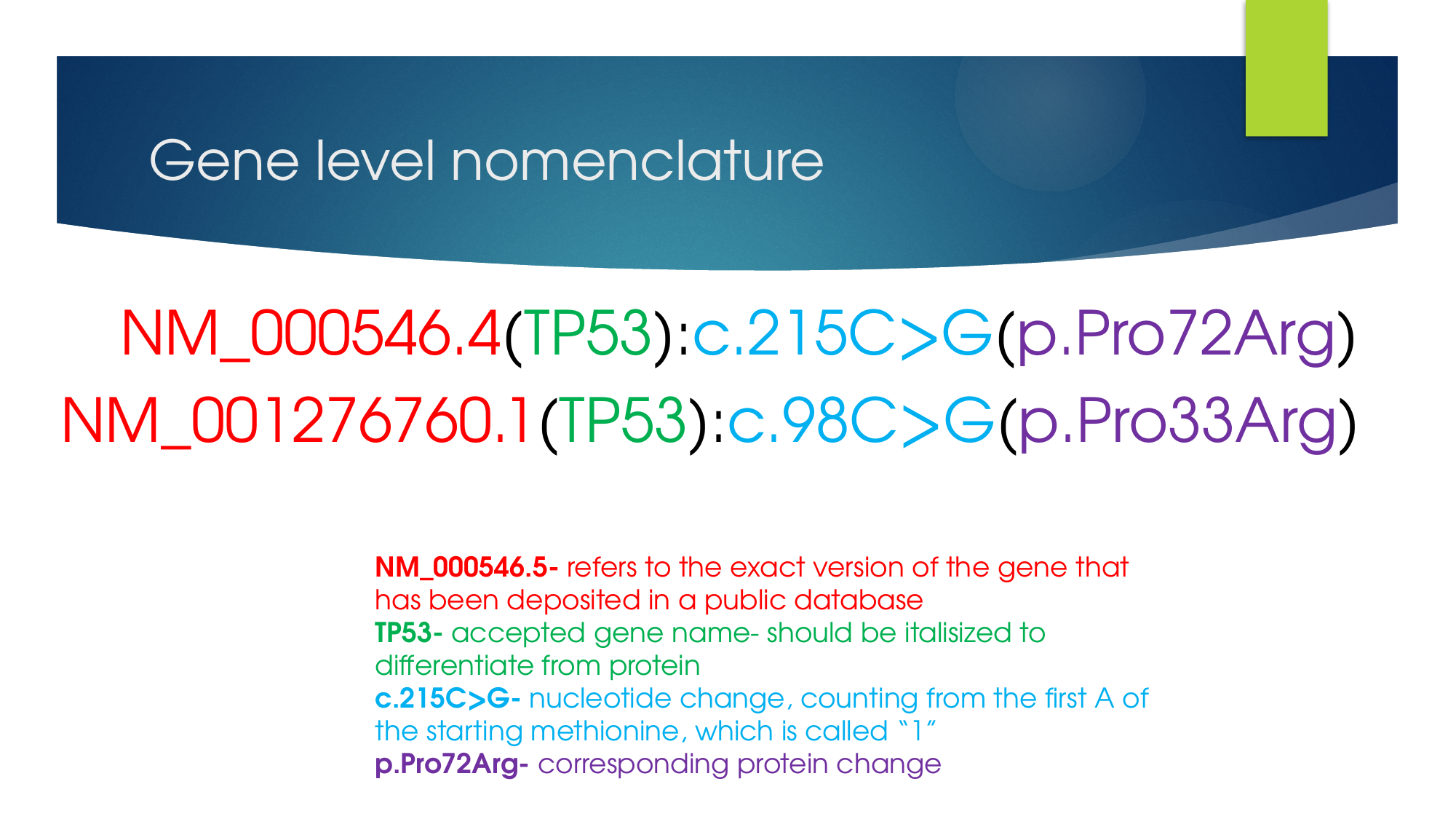

# Gene level nomenclature
NM_000546.4(TP53):c.215C>G(p.Pro72Arg)
NM_001276760.1(TP53):c.98C>G(p.Pro33Arg)
NM_000546.5- refers to the exact version of the gene that has been deposited in a public database
TP53- accepted gene name- should be italisized to differentiate from protein
c.215C>G- nucleotide change, counting from the first A of the starting methionine, which is called “1”
p.Pro72Arg- corresponding protein change